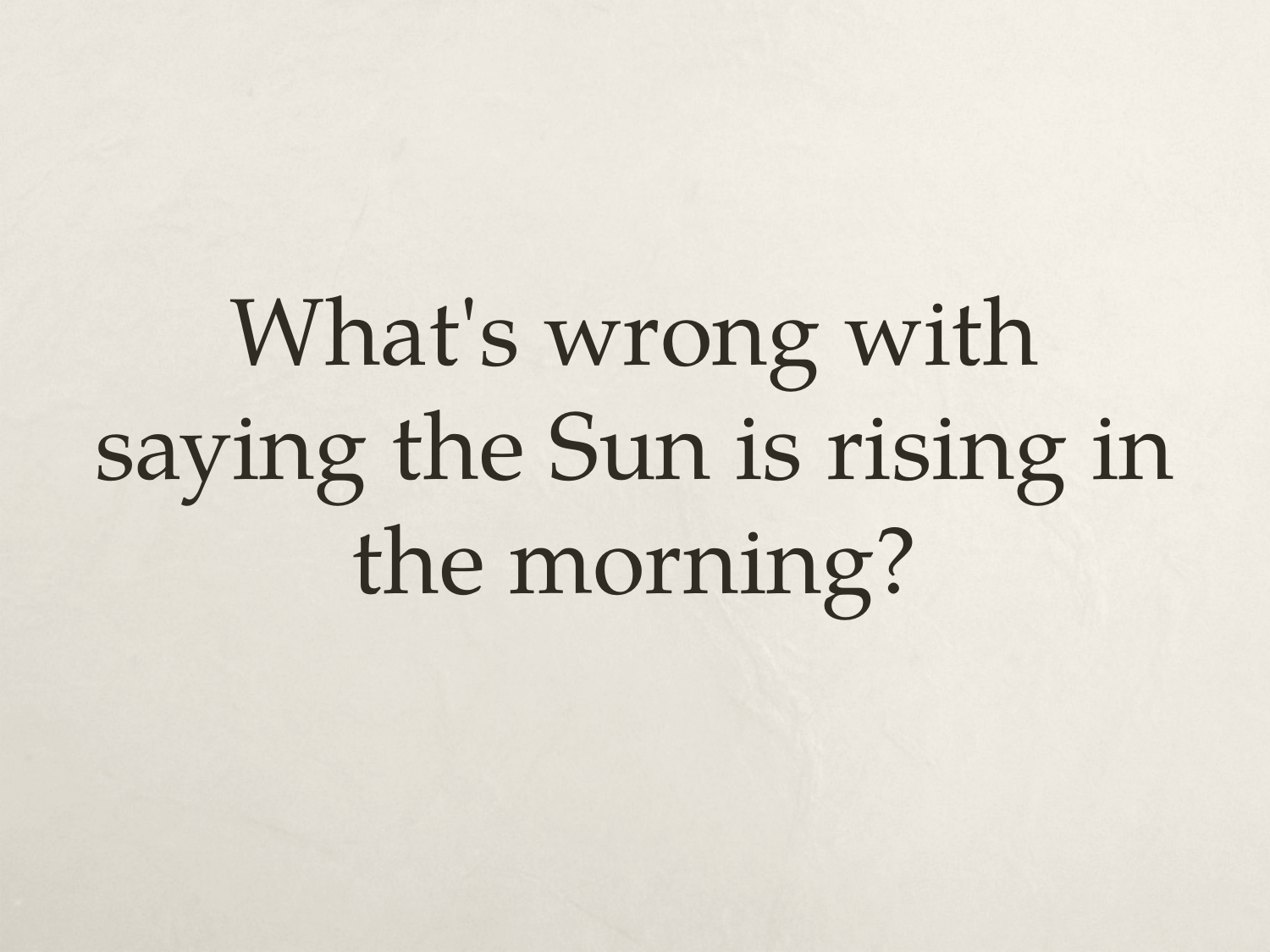

# What's wrong with saying the Sun is rising in the morning?